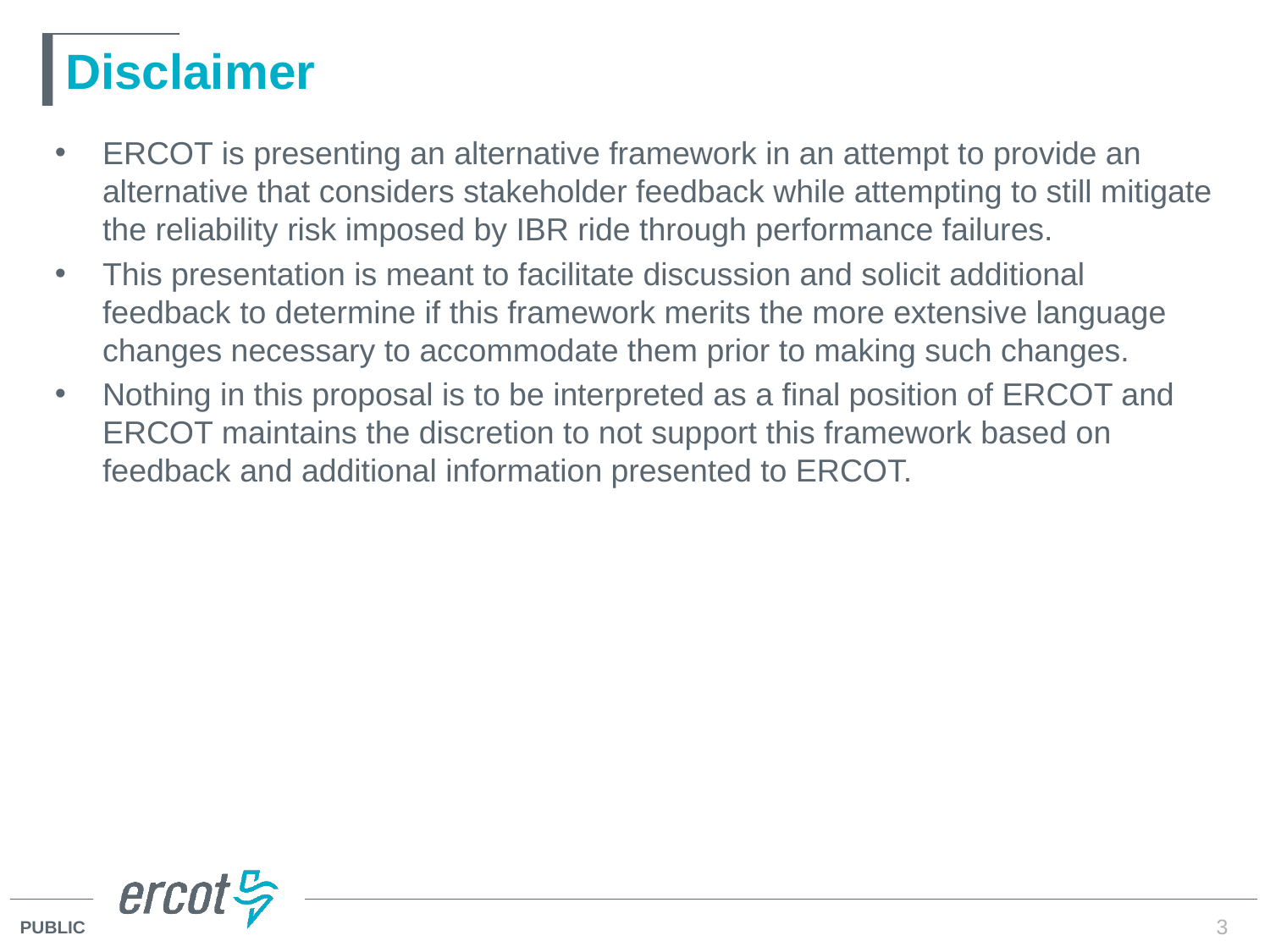

# Disclaimer
ERCOT is presenting an alternative framework in an attempt to provide an alternative that considers stakeholder feedback while attempting to still mitigate the reliability risk imposed by IBR ride through performance failures.
This presentation is meant to facilitate discussion and solicit additional feedback to determine if this framework merits the more extensive language changes necessary to accommodate them prior to making such changes.
Nothing in this proposal is to be interpreted as a final position of ERCOT and ERCOT maintains the discretion to not support this framework based on feedback and additional information presented to ERCOT.

3